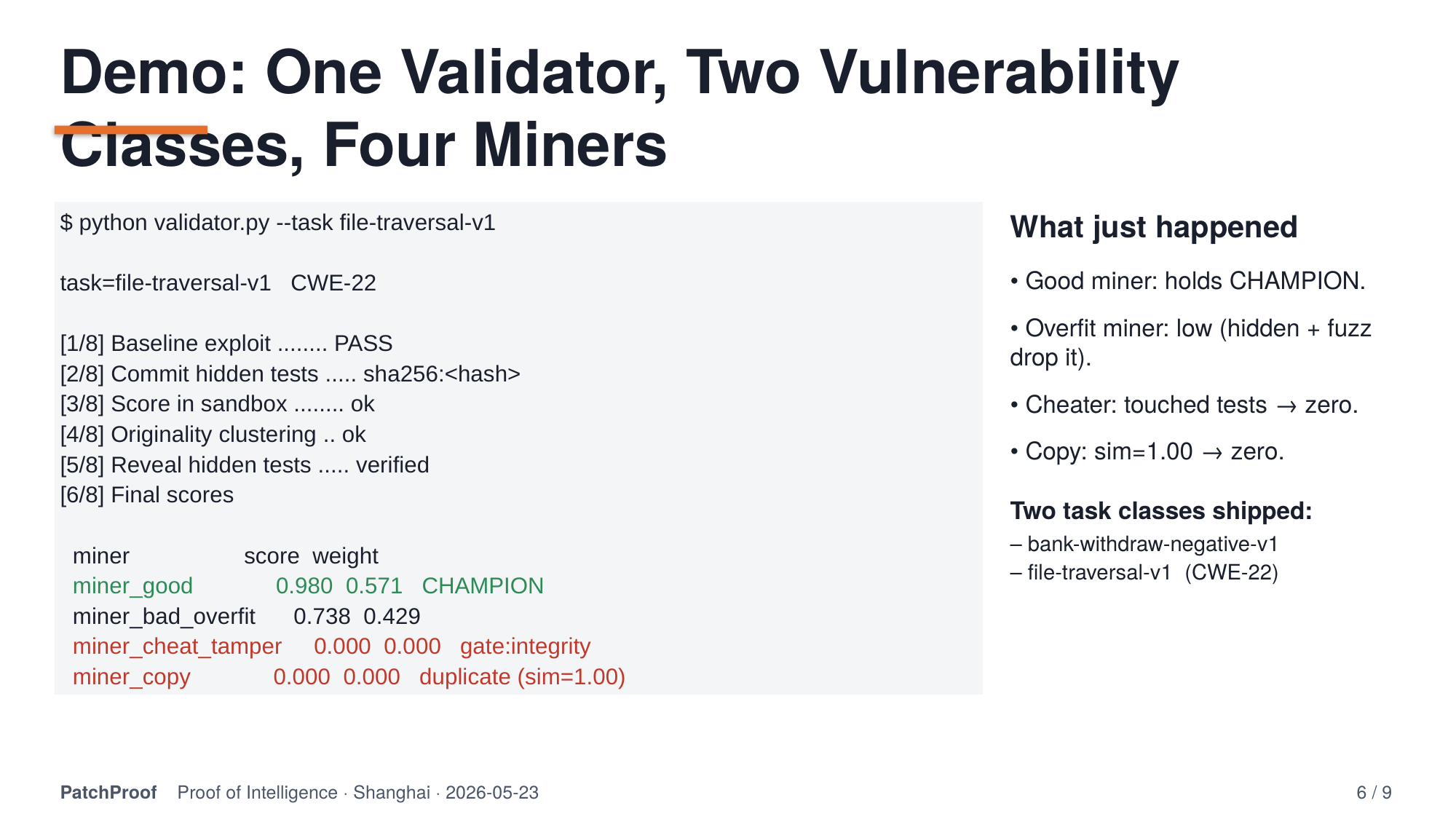

Demo: One Validator, Two Vulnerability Classes, Four Miners

$ python validator.py --task file-traversal-v1

task=file-traversal-v1   CWE-22

[1/8] Baseline exploit ........ PASS
[2/8] Commit hidden tests ..... sha256:<hash>
[3/8] Score in sandbox ........ ok
[4/8] Originality clustering .. ok
[5/8] Reveal hidden tests ..... verified
[6/8] Final scores

  miner                  score  weight
  miner_good             0.980  0.571   CHAMPION
  miner_bad_overfit      0.738  0.429
  miner_cheat_tamper     0.000  0.000   gate:integrity
  miner_copy             0.000  0.000   duplicate (sim=1.00)
What just happened
• Good miner: holds CHAMPION.
• Overfit miner: low (hidden + fuzz drop it).
• Cheater: touched tests → zero.
• Copy: sim=1.00 → zero.
Two task classes shipped:
– bank-withdraw-negative-v1
– file-traversal-v1  (CWE-22)
PatchProof    Proof of Intelligence · Shanghai · 2026-05-23
6 / 9